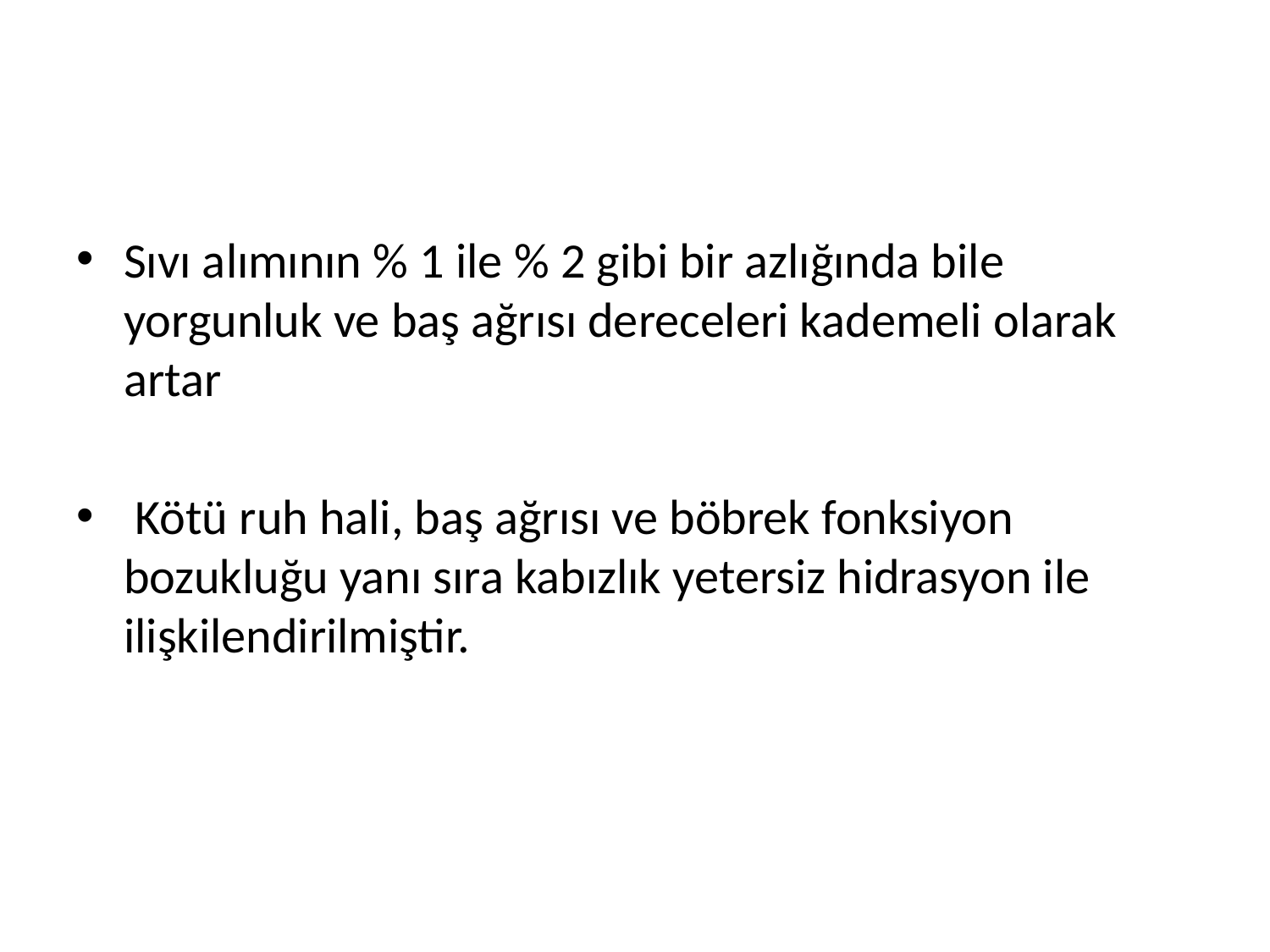

#
Sıvı alımının % 1 ile % 2 gibi bir azlığında bile  yorgunluk ve baş ağrısı dereceleri kademeli olarak artar

 Kötü ruh hali, baş ağrısı ve böbrek fonksiyon bozukluğu yanı sıra kabızlık yetersiz hidrasyon ile ilişkilendirilmiştir.